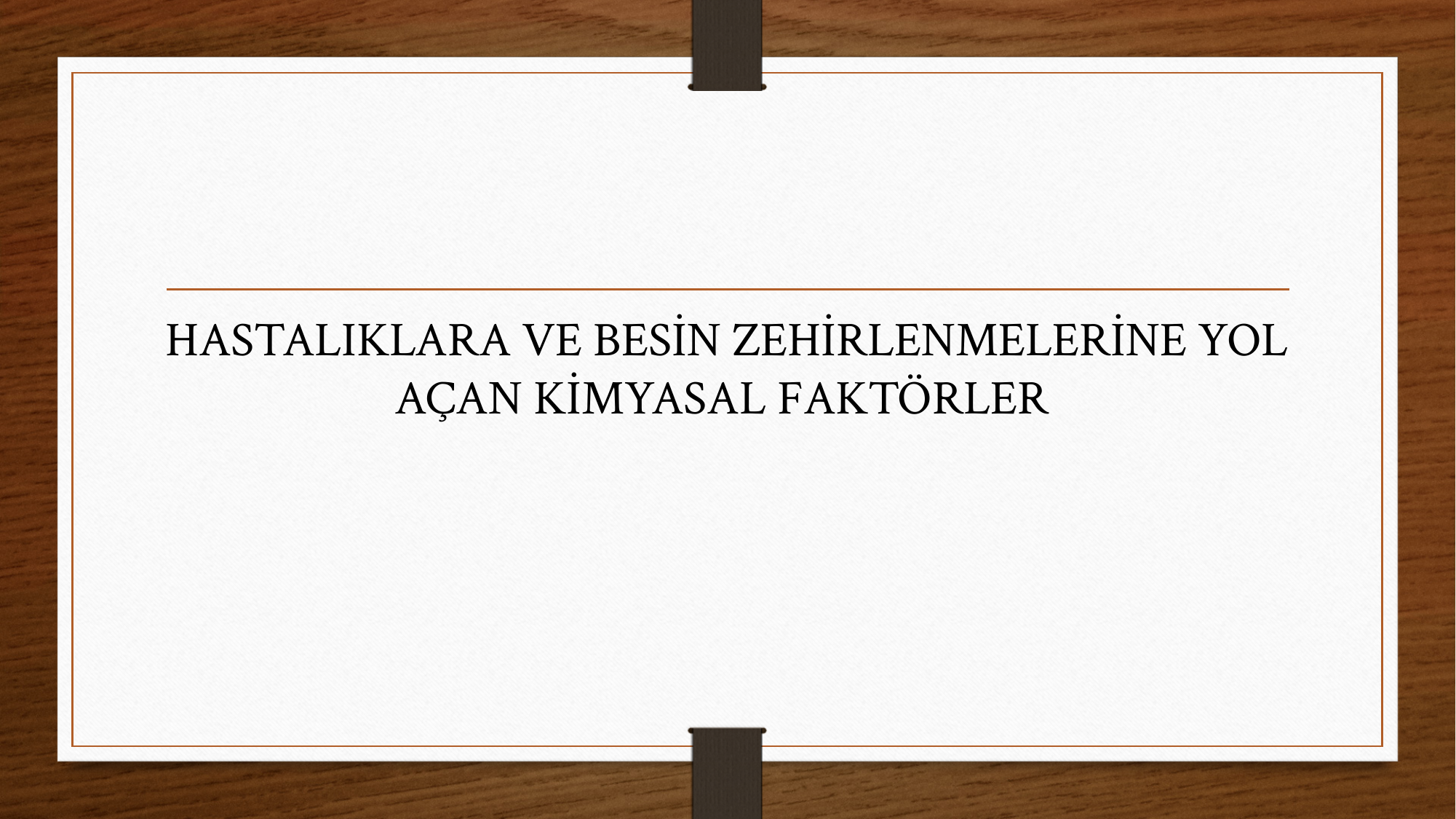

# HASTALIKLARA VE BESİN ZEHİRLENMELERİNE YOL AÇAN KİMYASAL FAKTÖRLER